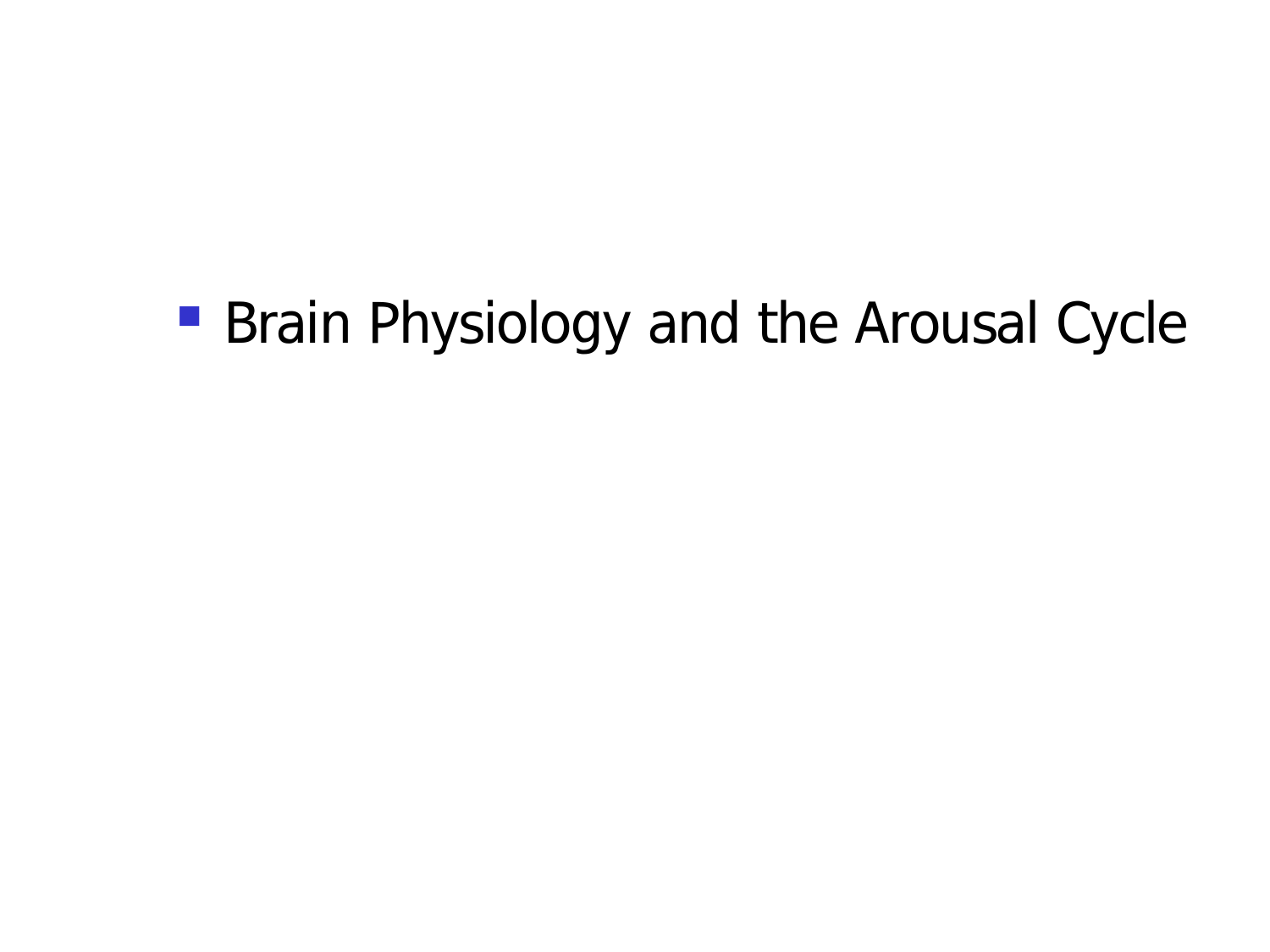

#
Brain Physiology and the Arousal Cycle